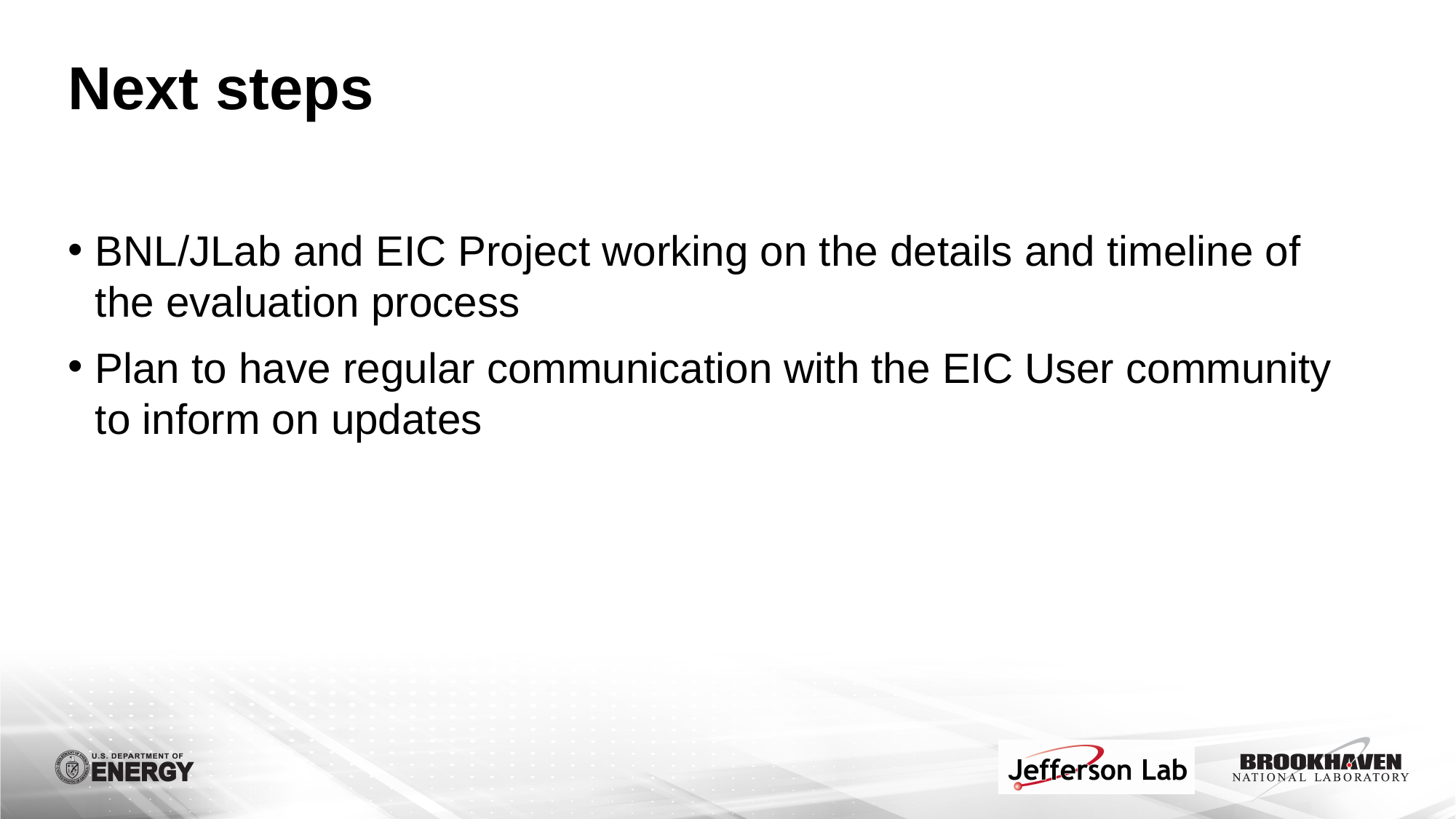

# Next steps
BNL/JLab and EIC Project working on the details and timeline of the evaluation process
Plan to have regular communication with the EIC User community to inform on updates